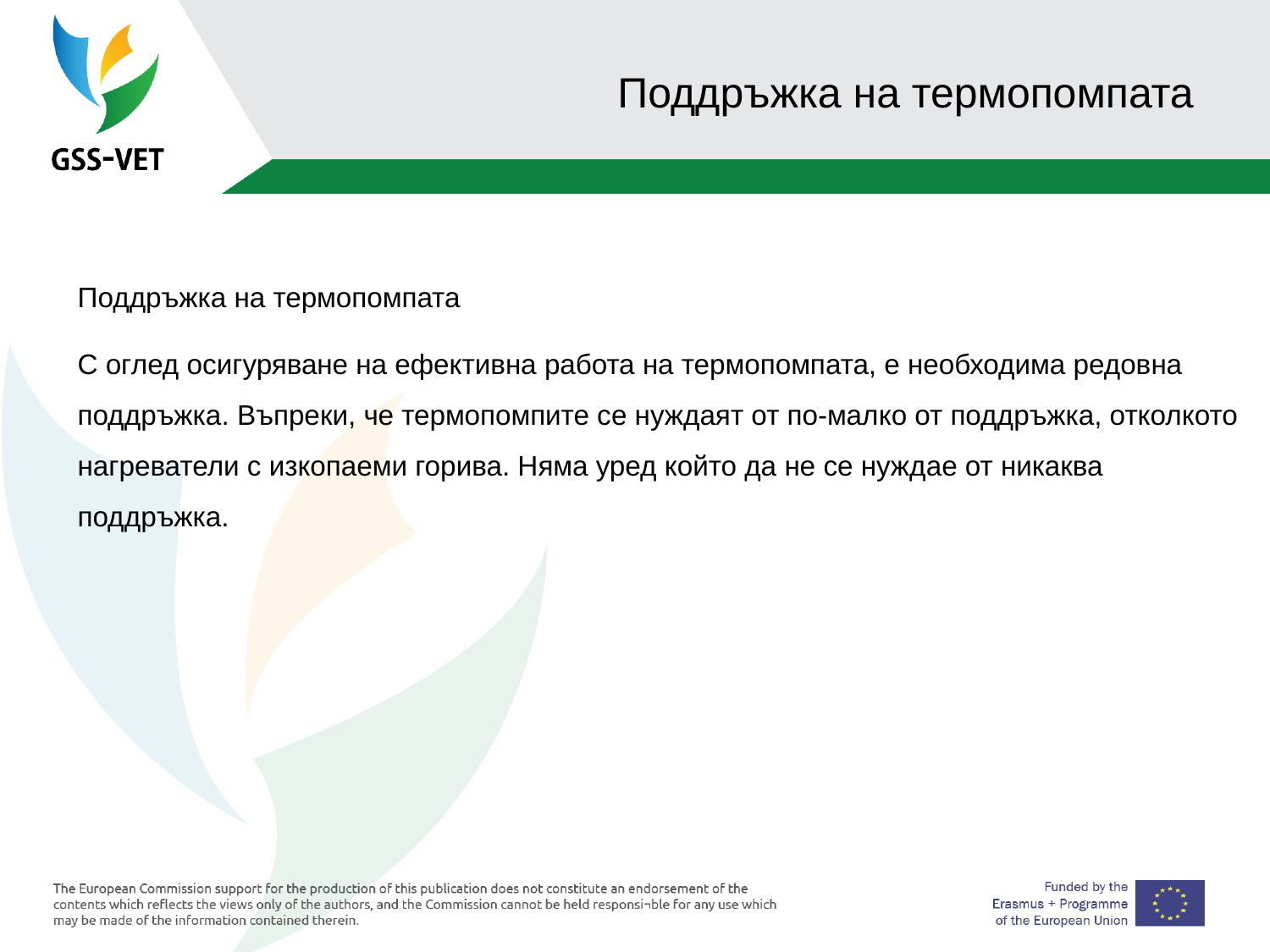

3
# Поддръжка на термопомпата
Поддръжка на термопомпата
С оглед осигуряване на ефективна работа на термопомпата, е необходима редовна поддръжка. Въпреки, че термопомпите се нуждаят от по-малко от поддръжка, отколкото нагреватели с изкопаеми горива. Няма уред който да не се нуждае от никаква поддръжка.